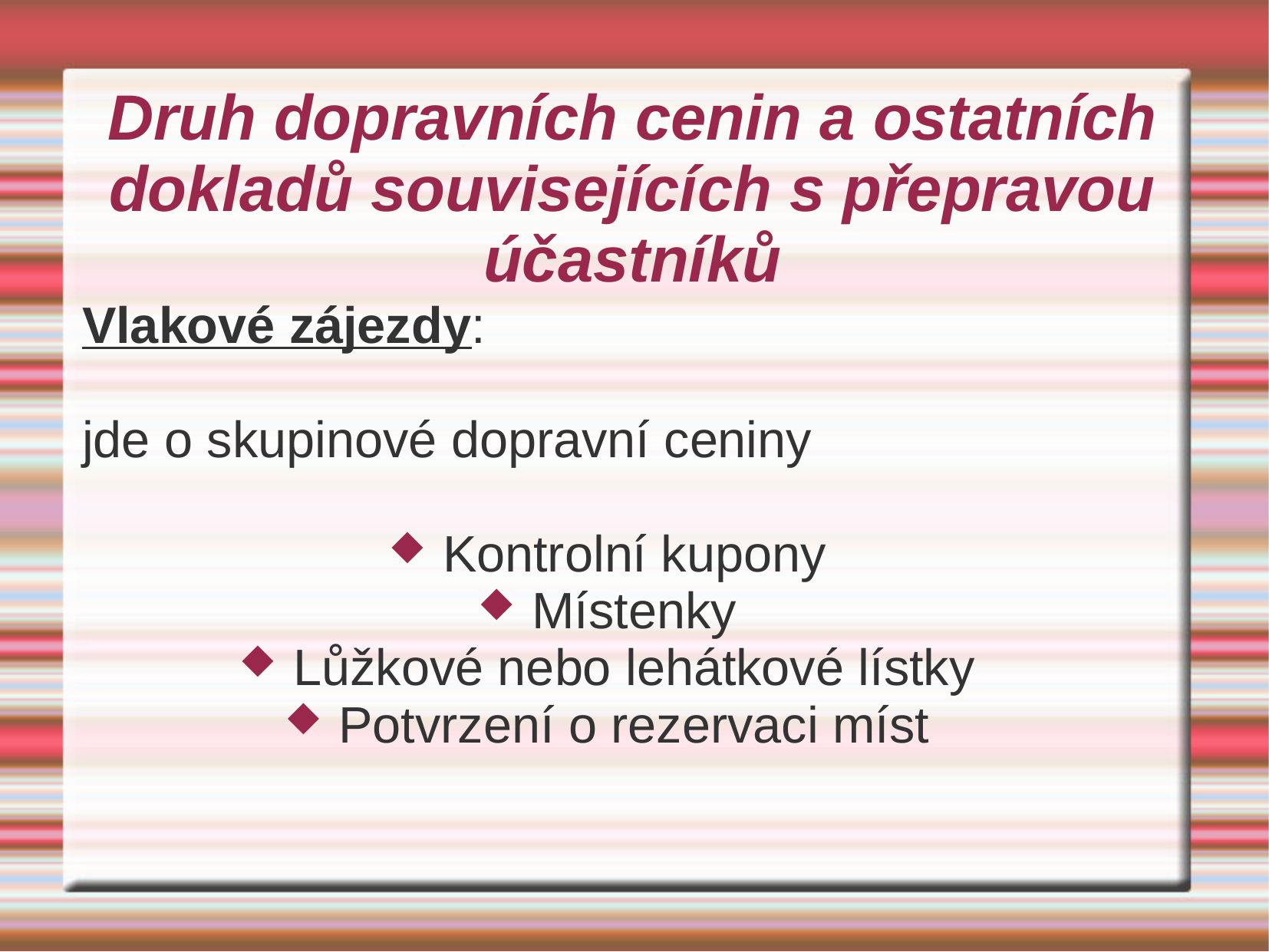

# Druh dopravních cenin a ostatních dokladů souvisejících s přepravou účastníků
Vlakové zájezdy:

jde o skupinové dopravní ceniny

Kontrolní kupony
Místenky
Lůžkové nebo lehátkové lístky
Potvrzení o rezervaci míst